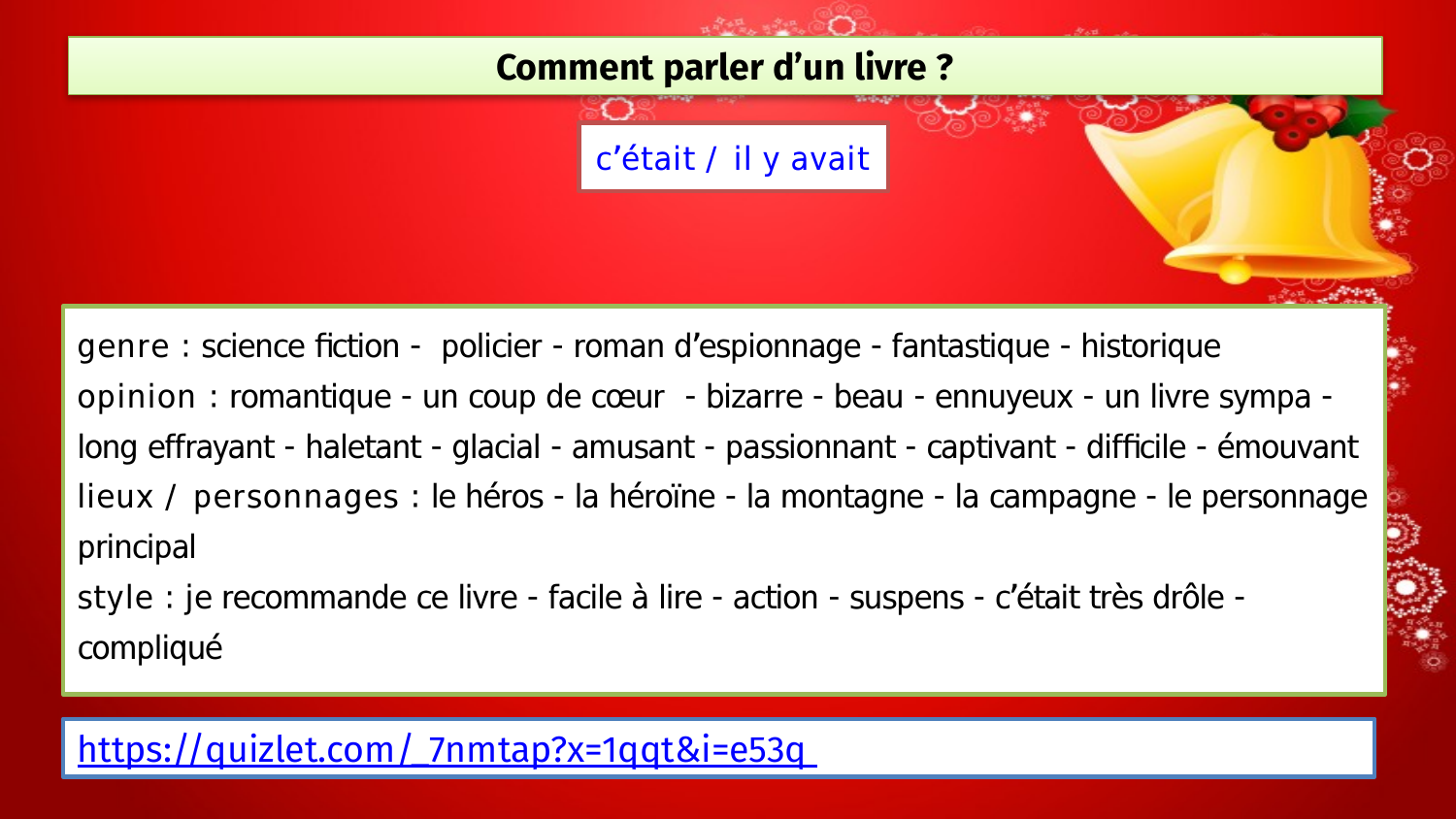

Comment parler d’un livre ?
c’était / il y avait
genre : science fiction -  policier - roman d’espionnage - fantastique - historique
opinion : romantique - un coup de cœur  - bizarre - beau - ennuyeux - un livre sympa - long effrayant - haletant - glacial - amusant - passionnant - captivant - difficile - émouvant
lieux / personnages : le héros - la héroïne - la montagne - la campagne - le personnage principal
style : je recommande ce livre - facile à lire - action - suspens - c’était très drôle - compliqué

https://quizlet.com/_7nmtap?x=1qqt&i=e53q